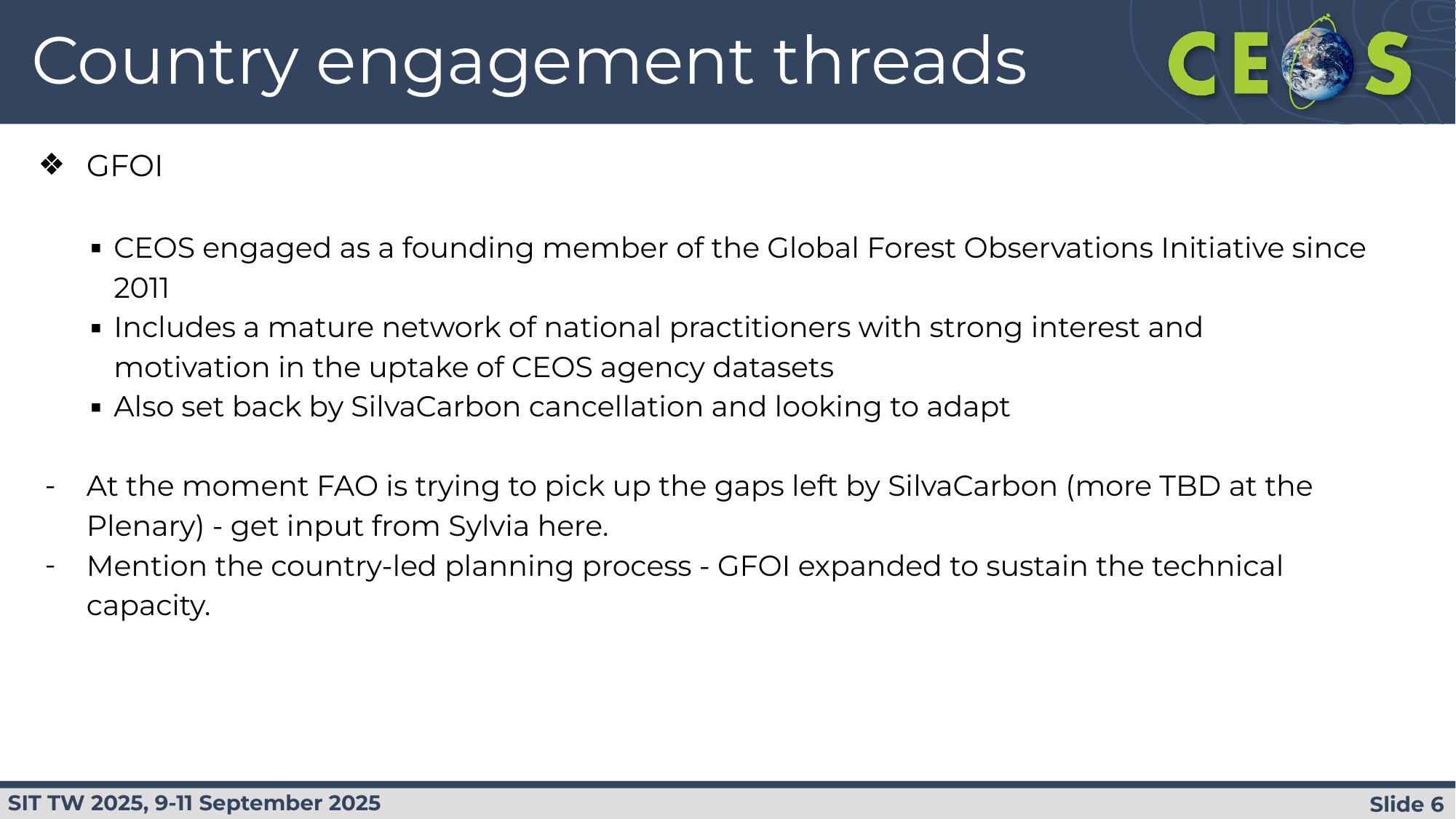

# Country engagement threads
GFOI

CEOS engaged as a founding member of the Global Forest Observations Initiative since 2011
Includes a mature network of national practitioners with strong interest and motivation in the uptake of CEOS agency datasets
Also set back by SilvaCarbon cancellation and looking to adapt

At the moment FAO is trying to pick up the gaps left by SilvaCarbon (more TBD at the Plenary) - get input from Sylvia here.
Mention the country-led planning process - GFOI expanded to sustain the technical capacity.